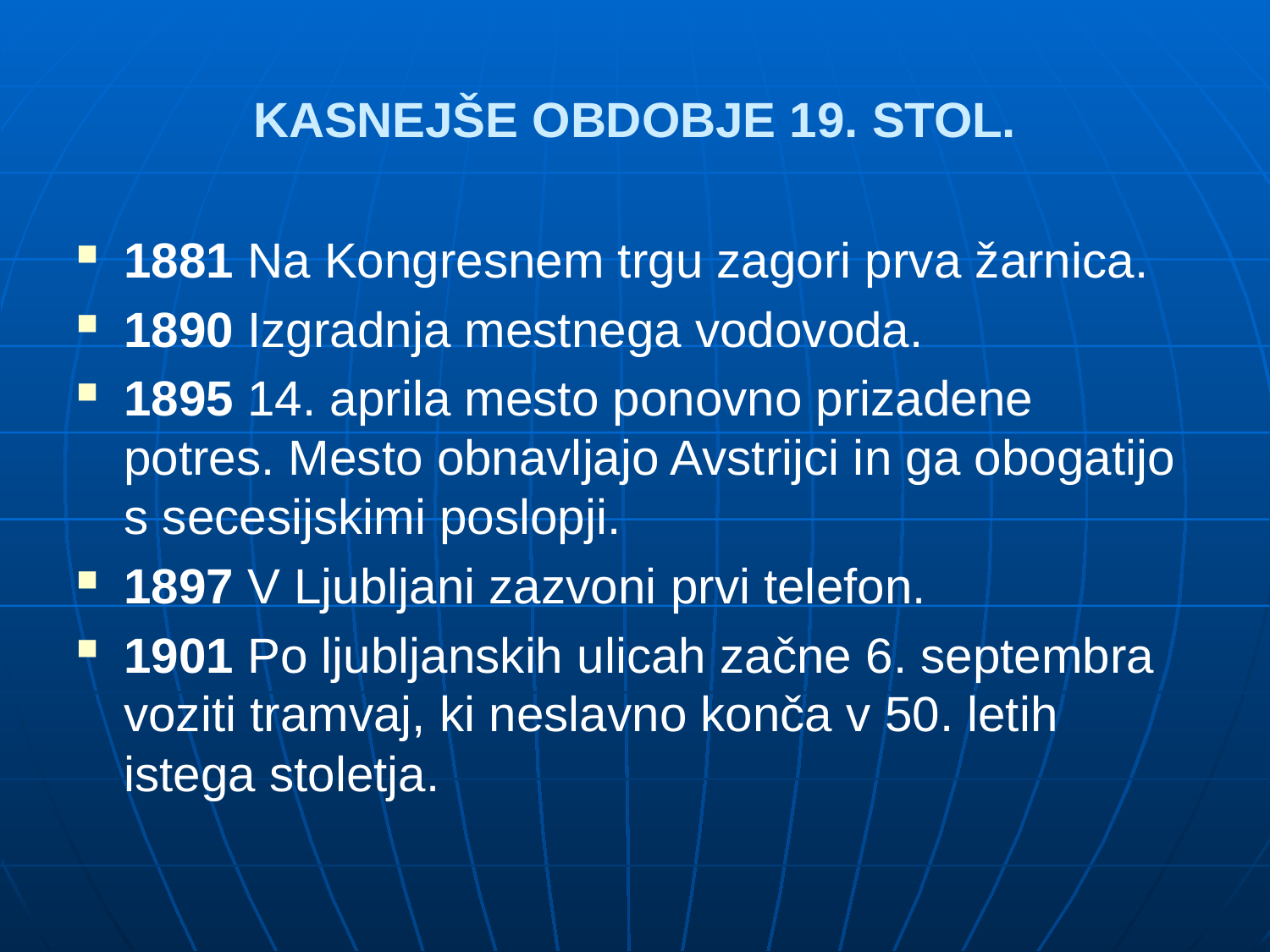

# KASNEJŠE OBDOBJE 19. STOL.
1881 Na Kongresnem trgu zagori prva žarnica.
1890 Izgradnja mestnega vodovoda.
1895 14. aprila mesto ponovno prizadene potres. Mesto obnavljajo Avstrijci in ga obogatijo s secesijskimi poslopji.
1897 V Ljubljani zazvoni prvi telefon.
1901 Po ljubljanskih ulicah začne 6. septembra voziti tramvaj, ki neslavno konča v 50. letih istega stoletja.